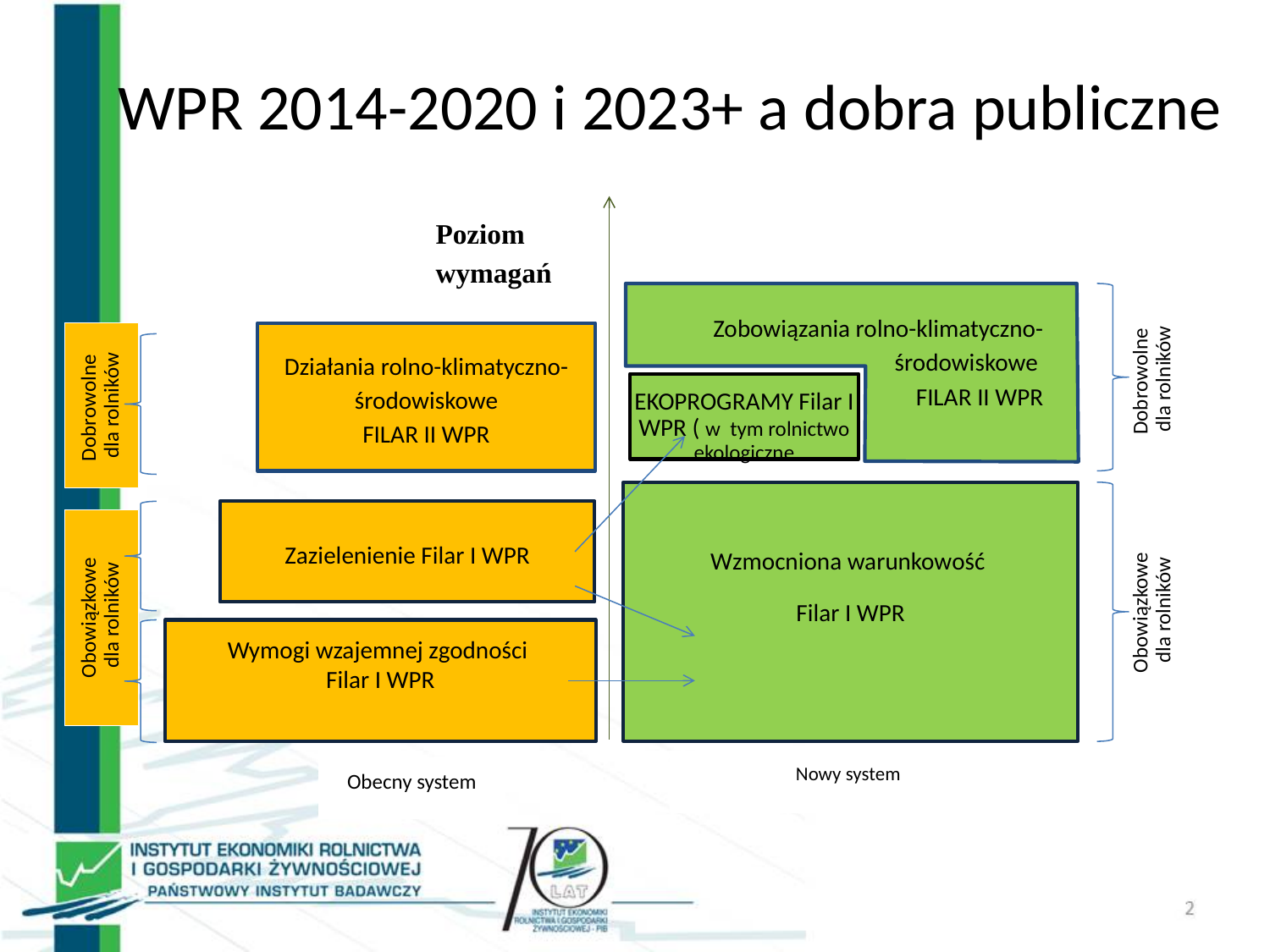

WPR 2014-2020 i 2023+ a dobra publiczne
#
Zobowiązania rolno-klimatyczno-środowiskowe
FILAR II WPR

Dobrowolne
dla rolników
Dobrowolne
dla rolników
Działania rolno-klimatyczno-środowiskowe
FILAR II WPR

EKOPROGRAMY Filar I WPR ( w  tym rolnictwo ekologiczne
Wzmocniona warunkowość
Filar I WPR

Obowiązkowe
 dla rolników

Zazielenienie Filar I WPR
Obowiązkowe
 dla rolników

Wymogi wzajemnej zgodności
Filar I WPR

Nowy system
Obecny system
Poziom wymagań